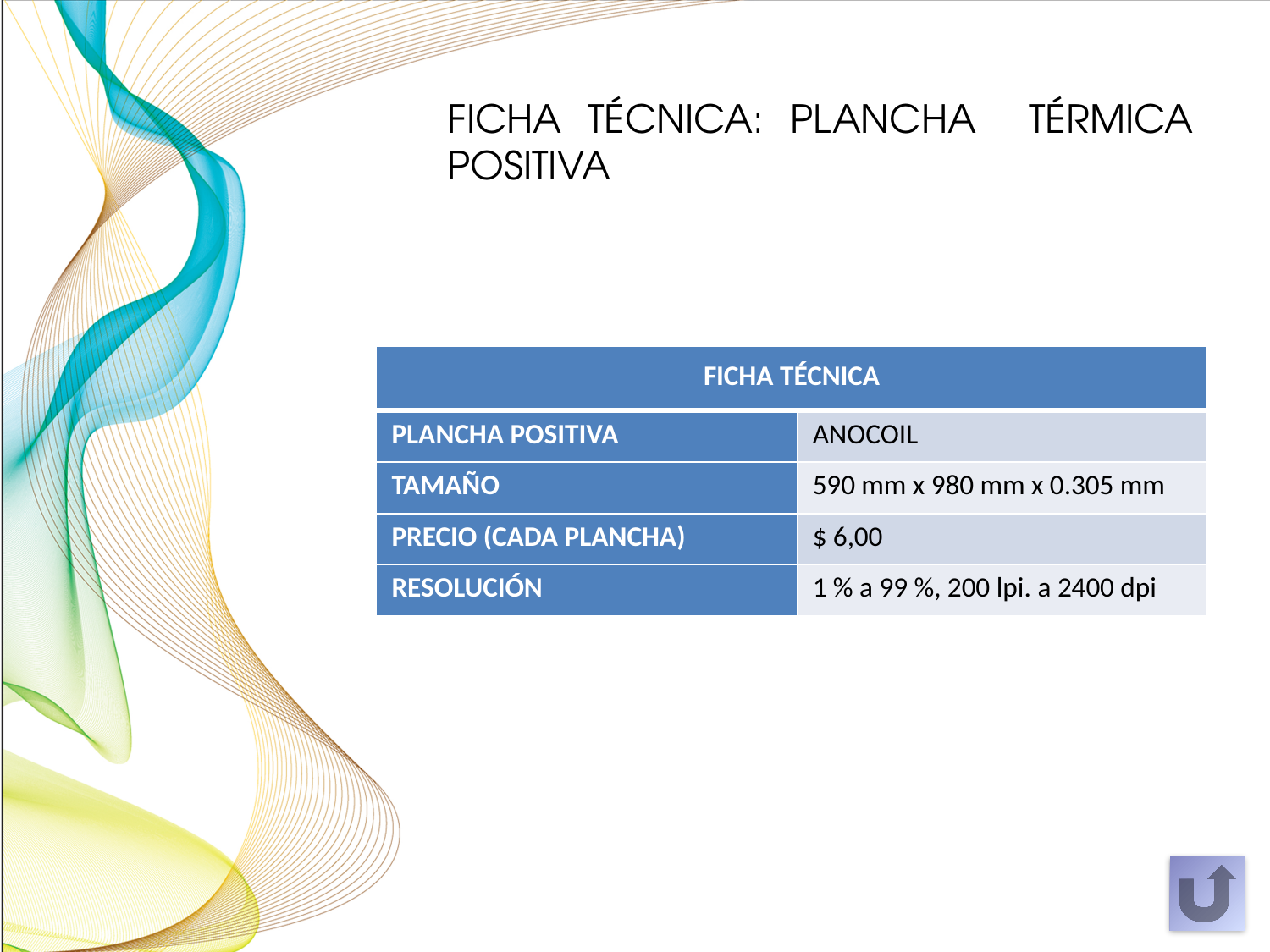

# FICHA TÉCNICA: PLANCHA  TÉRMICA POSITIVA
| FICHA TÉCNICA |  |
| --- | --- |
| PLANCHA POSITIVA | ANOCOIL |
| TAMAÑO | 590 mm x 980 mm x 0.305 mm |
| PRECIO (CADA PLANCHA) | $ 6,00 |
| RESOLUCIÓN | 1 % a 99 %, 200 lpi. a 2400 dpi |